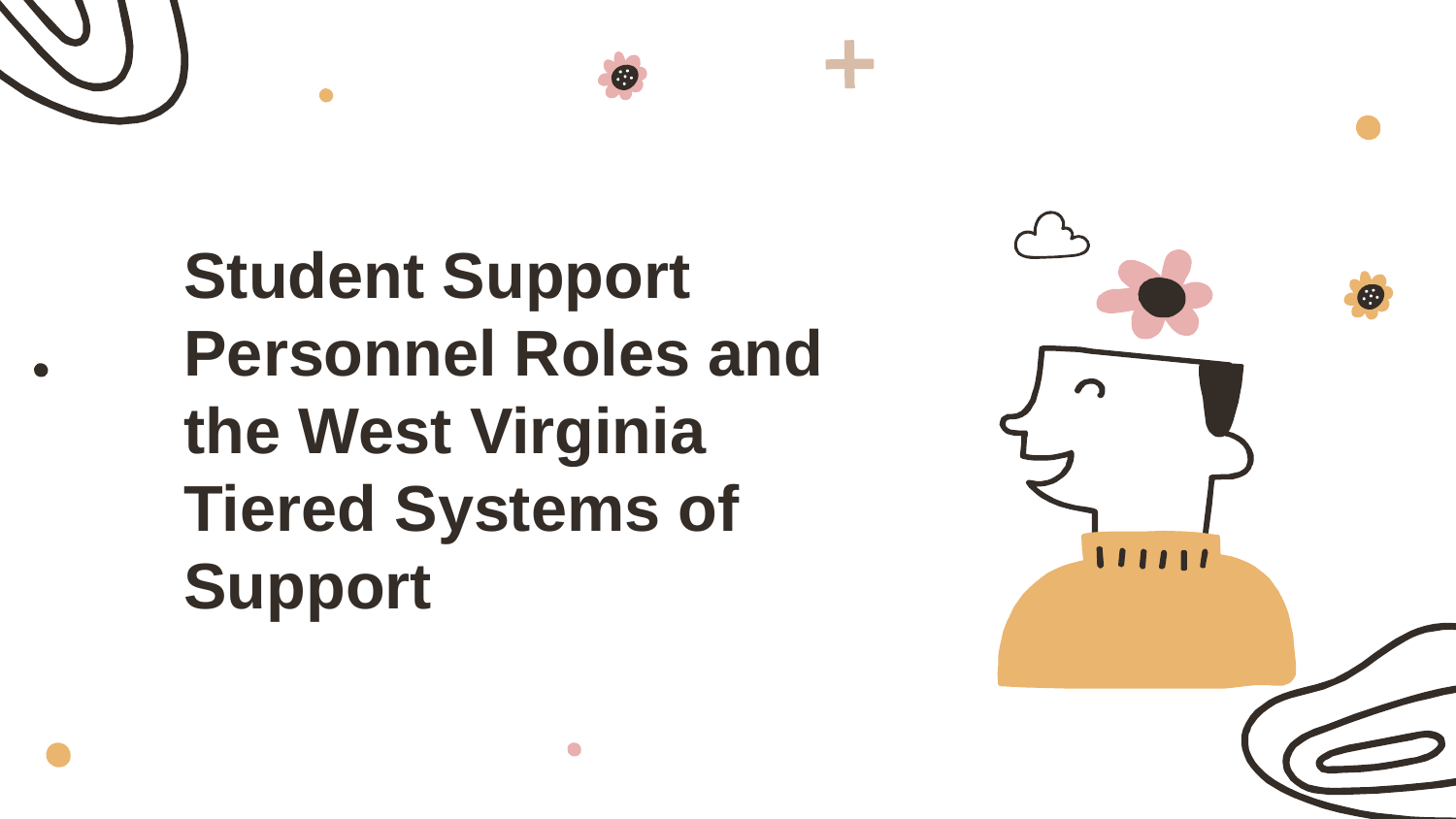

# Student Support Personnel Roles and the West Virginia Tiered Systems of Support